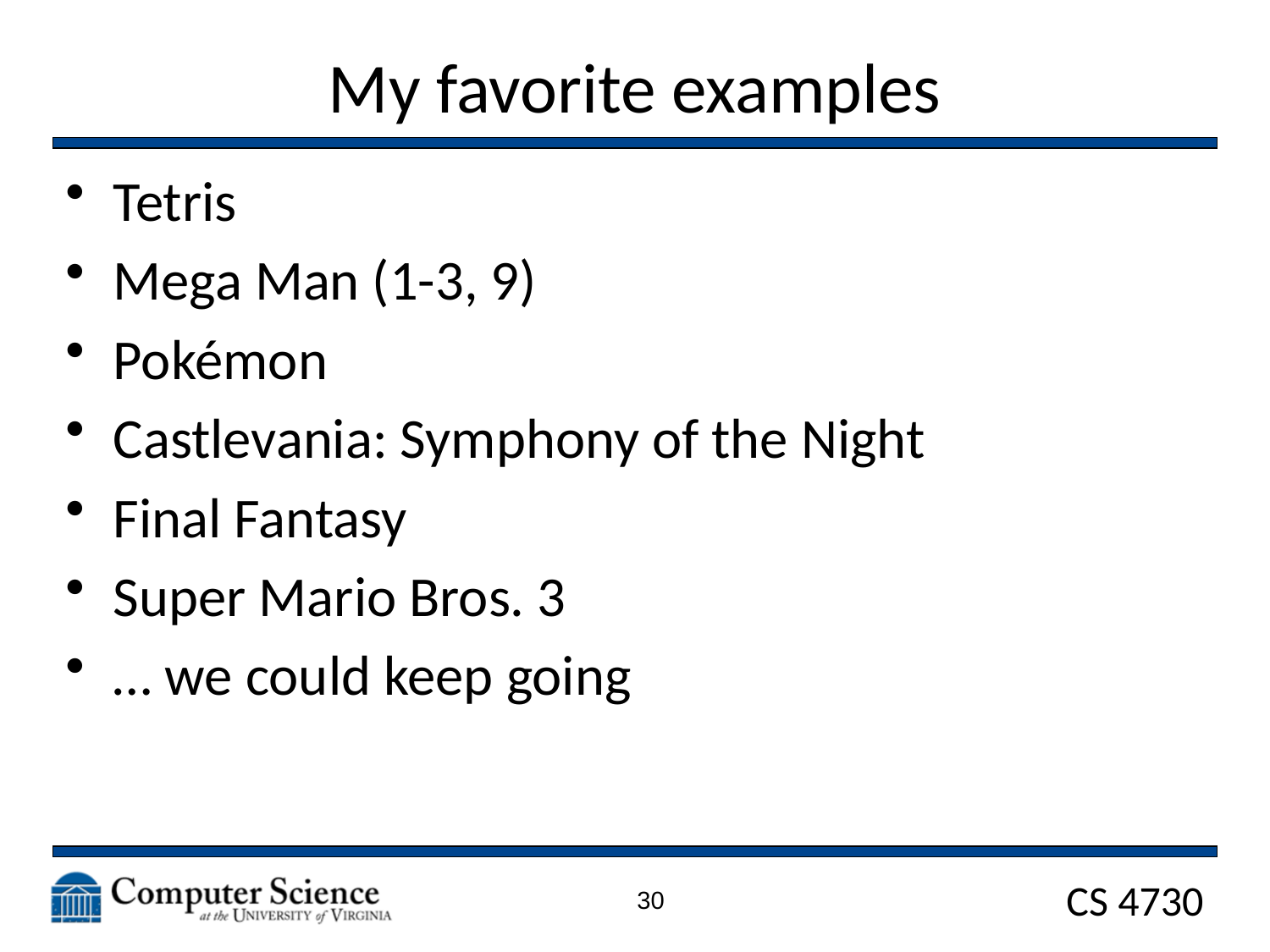

# My favorite examples
Tetris
Mega Man (1-3, 9)
Pokémon
Castlevania: Symphony of the Night
Final Fantasy
Super Mario Bros. 3
… we could keep going

30